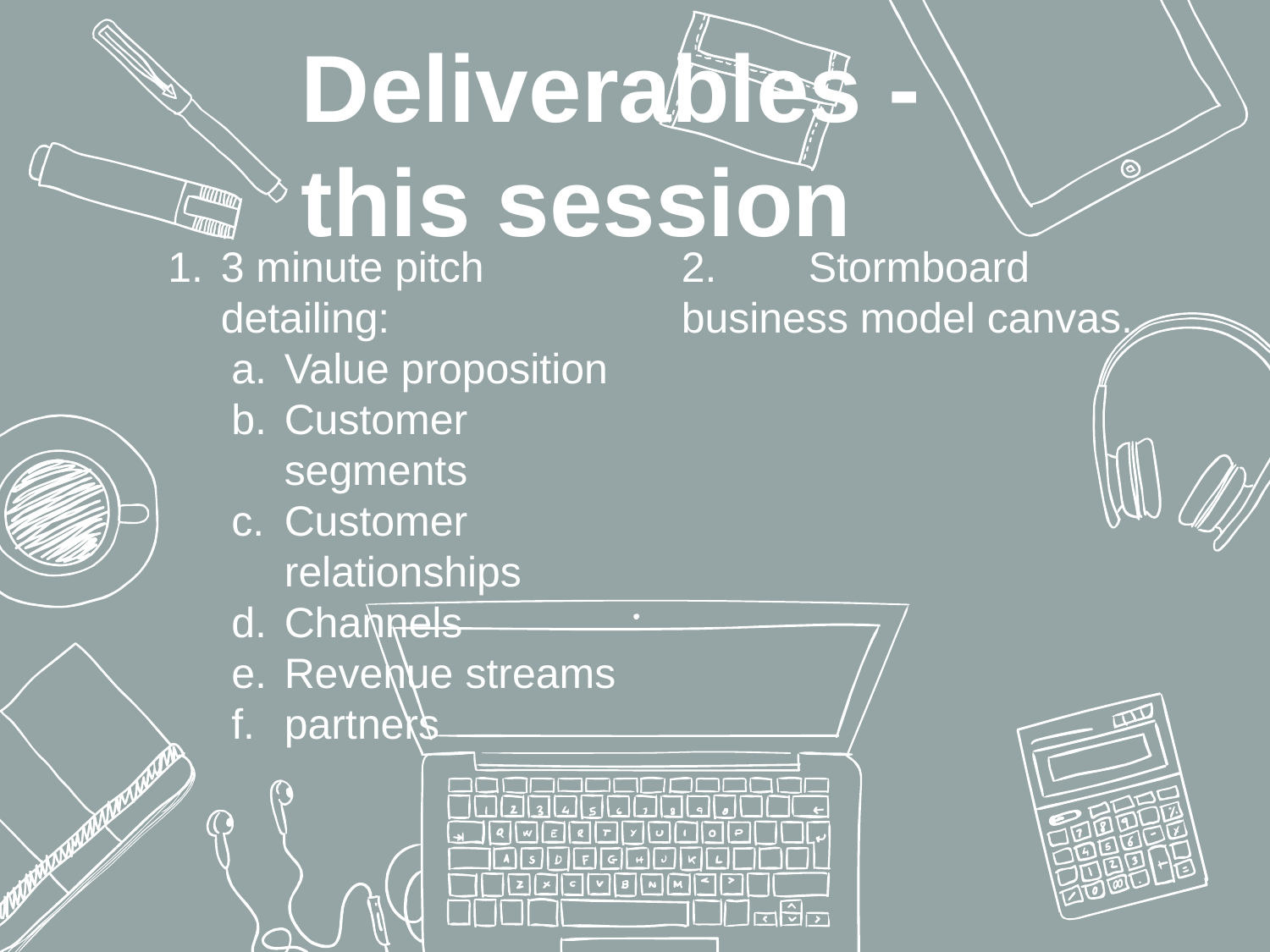

# Deliverables - this session
3 minute pitch detailing:
Value proposition
Customer segments
Customer relationships
Channels
Revenue streams
partners
2.	Stormboard business model canvas.